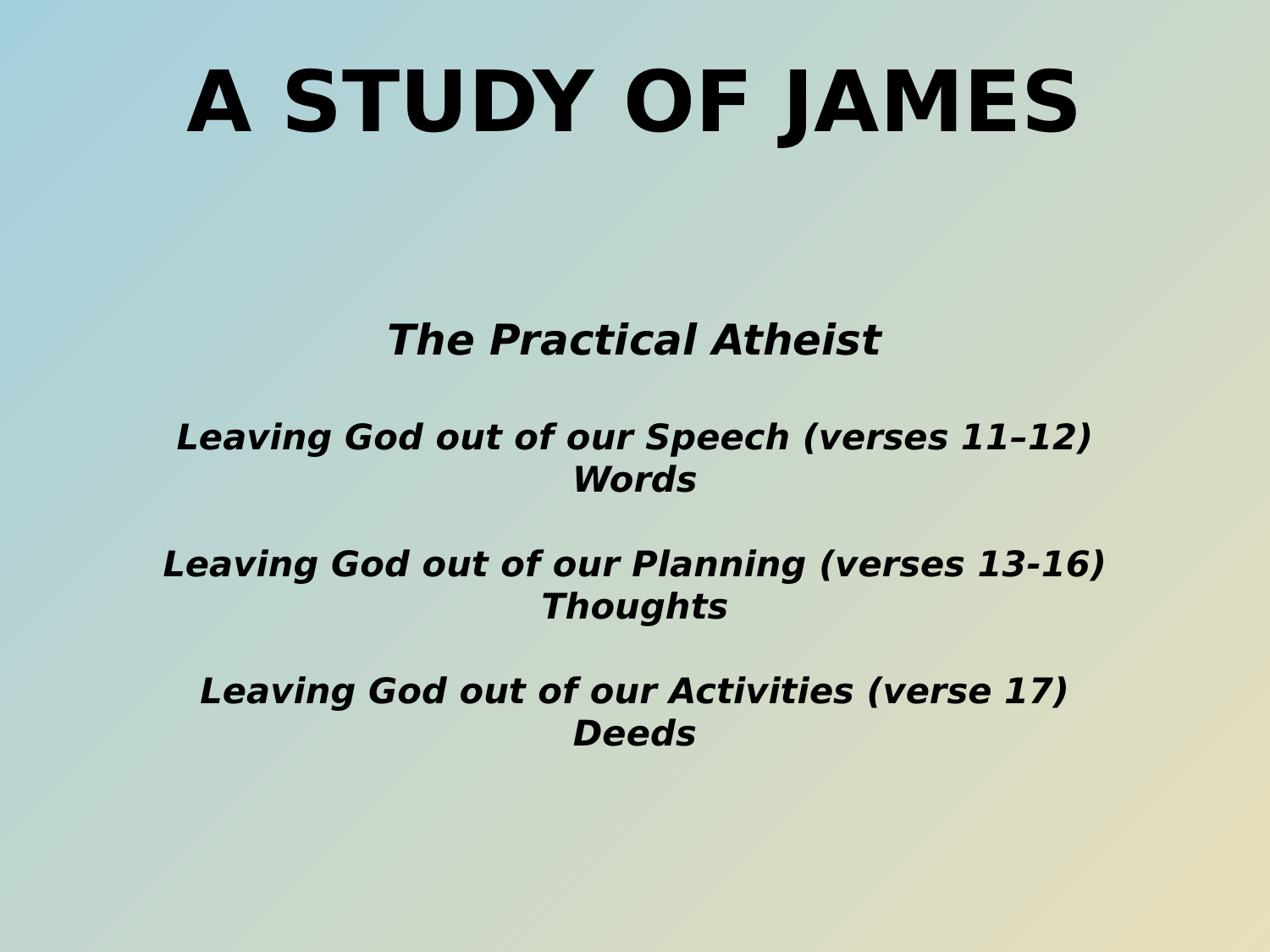

# A Study of James
The Practical Atheist

Leaving God out of our Speech (verses 11–12)
Words

Leaving God out of our Planning (verses 13-16)
Thoughts

Leaving God out of our Activities (verse 17)
Deeds